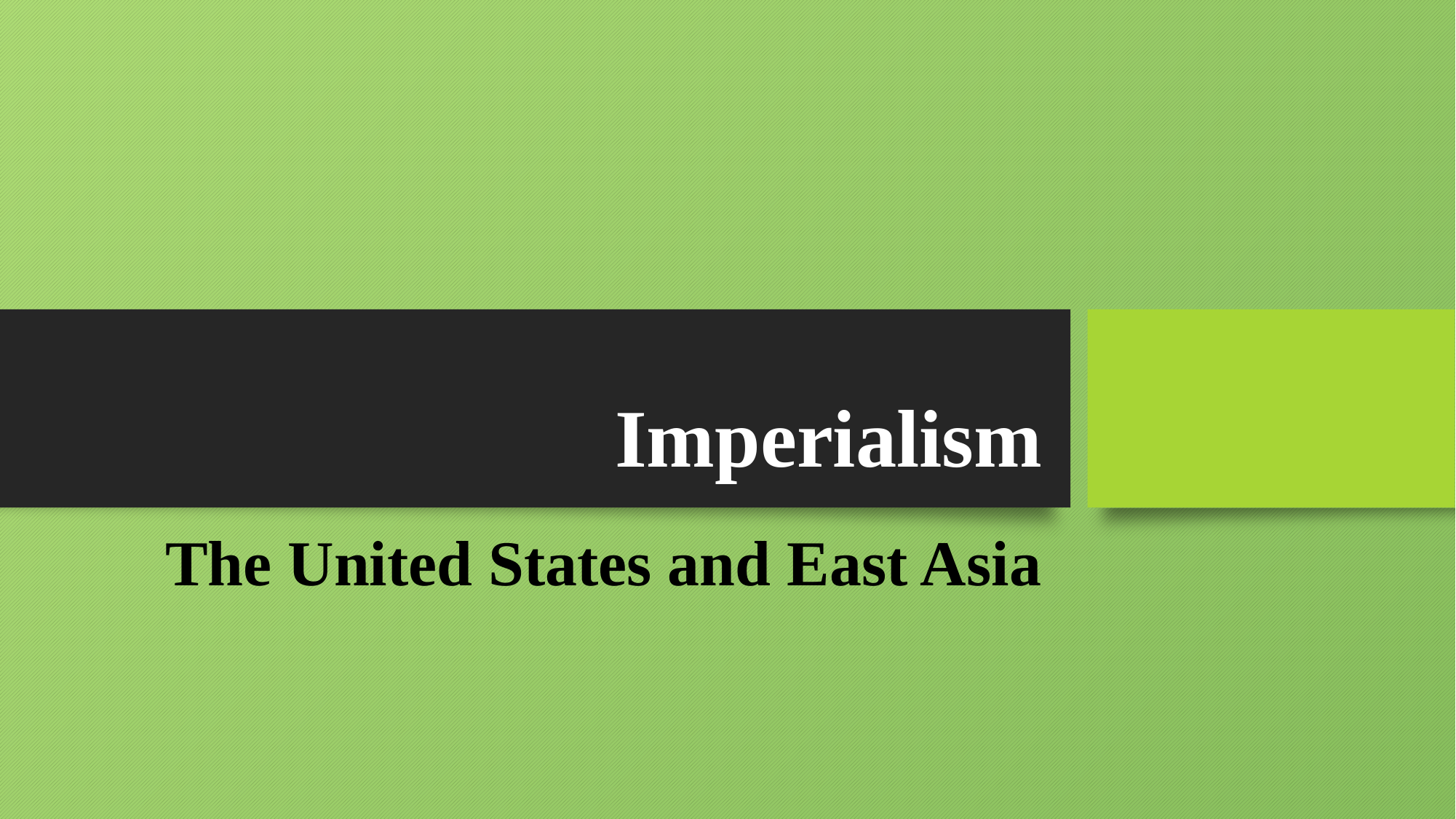

# Imperialism
The United States and East Asia